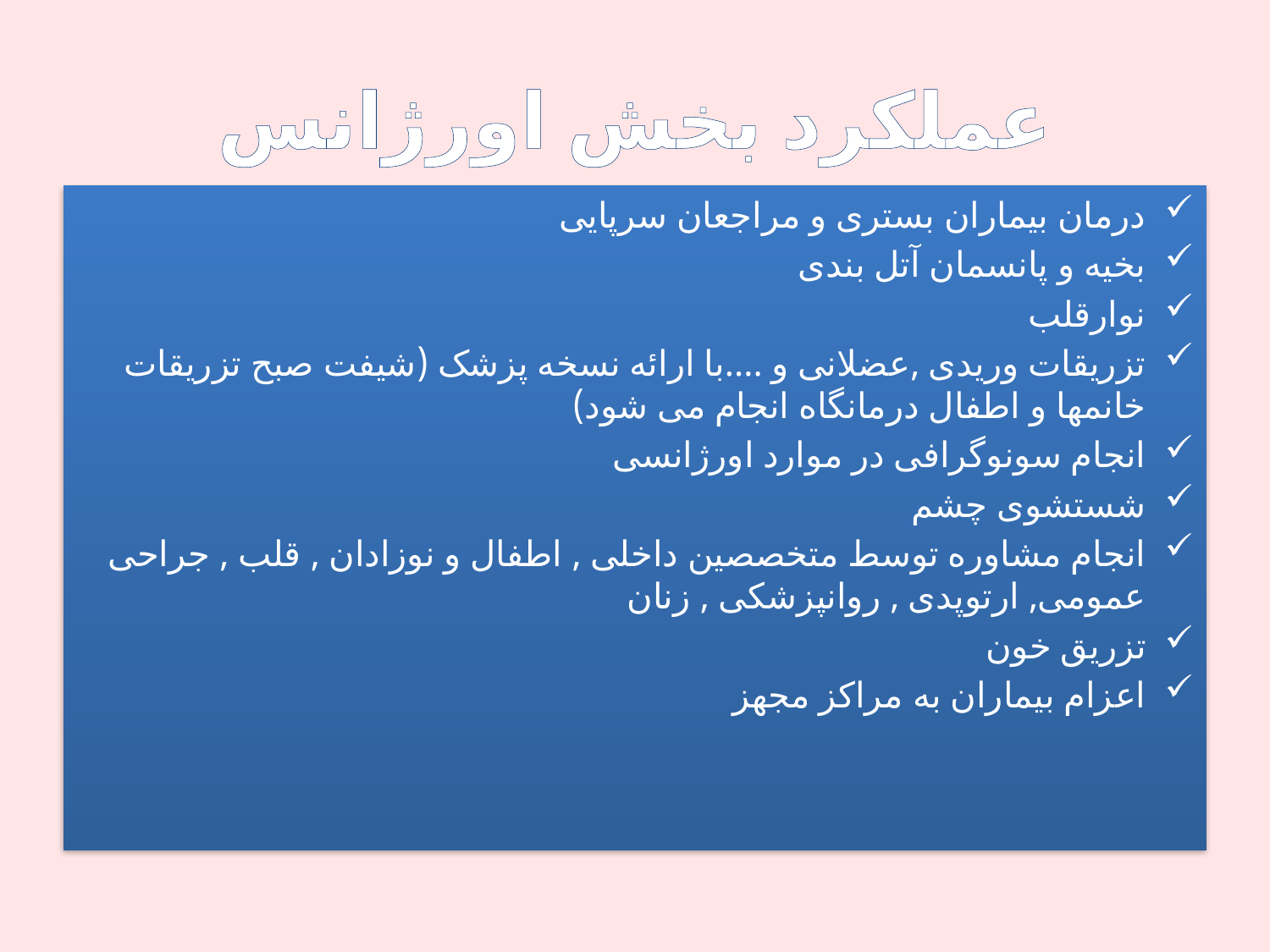

# عملکرد بخش اورژانس
درمان بیماران بستری و مراجعان سرپایی
بخیه و پانسمان آتل بندی
نوارقلب
تزریقات وریدی ,عضلانی و ....با ارائه نسخه پزشک (شیفت صبح تزریقات خانمها و اطفال درمانگاه انجام می شود)
انجام سونوگرافی در موارد اورژانسی
شستشوی چشم
انجام مشاوره توسط متخصصین داخلی , اطفال و نوزادان , قلب , جراحی عمومی, ارتوپدی , روانپزشکی , زنان
تزریق خون
اعزام بیماران به مراکز مجهز